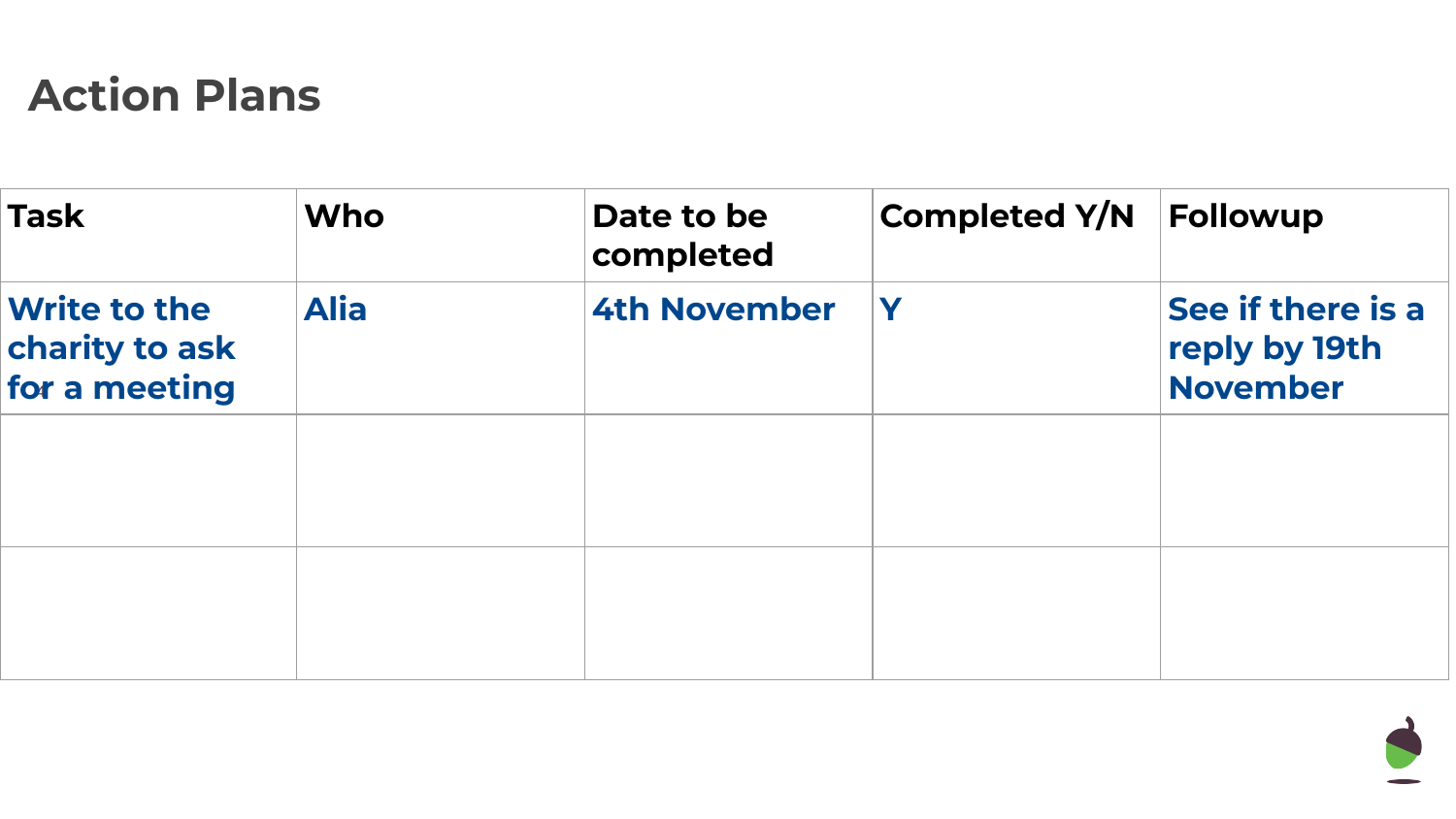

# Action Plans
| Task | Who | Date to be completed | Completed Y/N | Followup |
| --- | --- | --- | --- | --- |
| Write to the charity to ask for a meeting | Alia | 4th November | Y | See if there is a reply by 19th November |
|  |  |  |  |  |
|  |  |  |  |  |
4